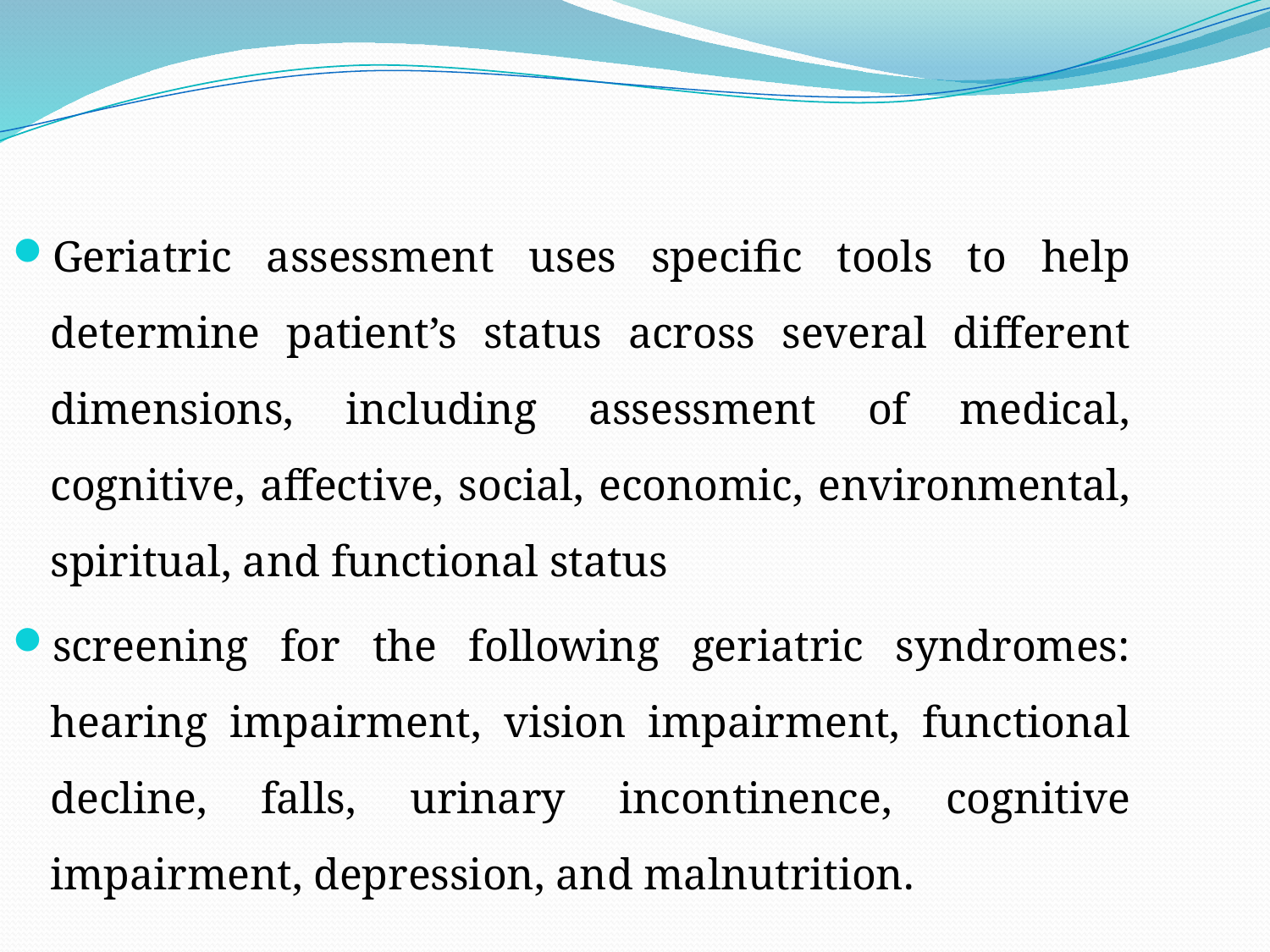

Geriatric assessment uses specific tools to help determine patient’s status across several different dimensions, including assessment of medical, cognitive, affective, social, economic, environmental, spiritual, and functional status
screening for the following geriatric syndromes: hearing impairment, vision impairment, functional decline, falls, urinary incontinence, cognitive impairment, depression, and malnutrition.